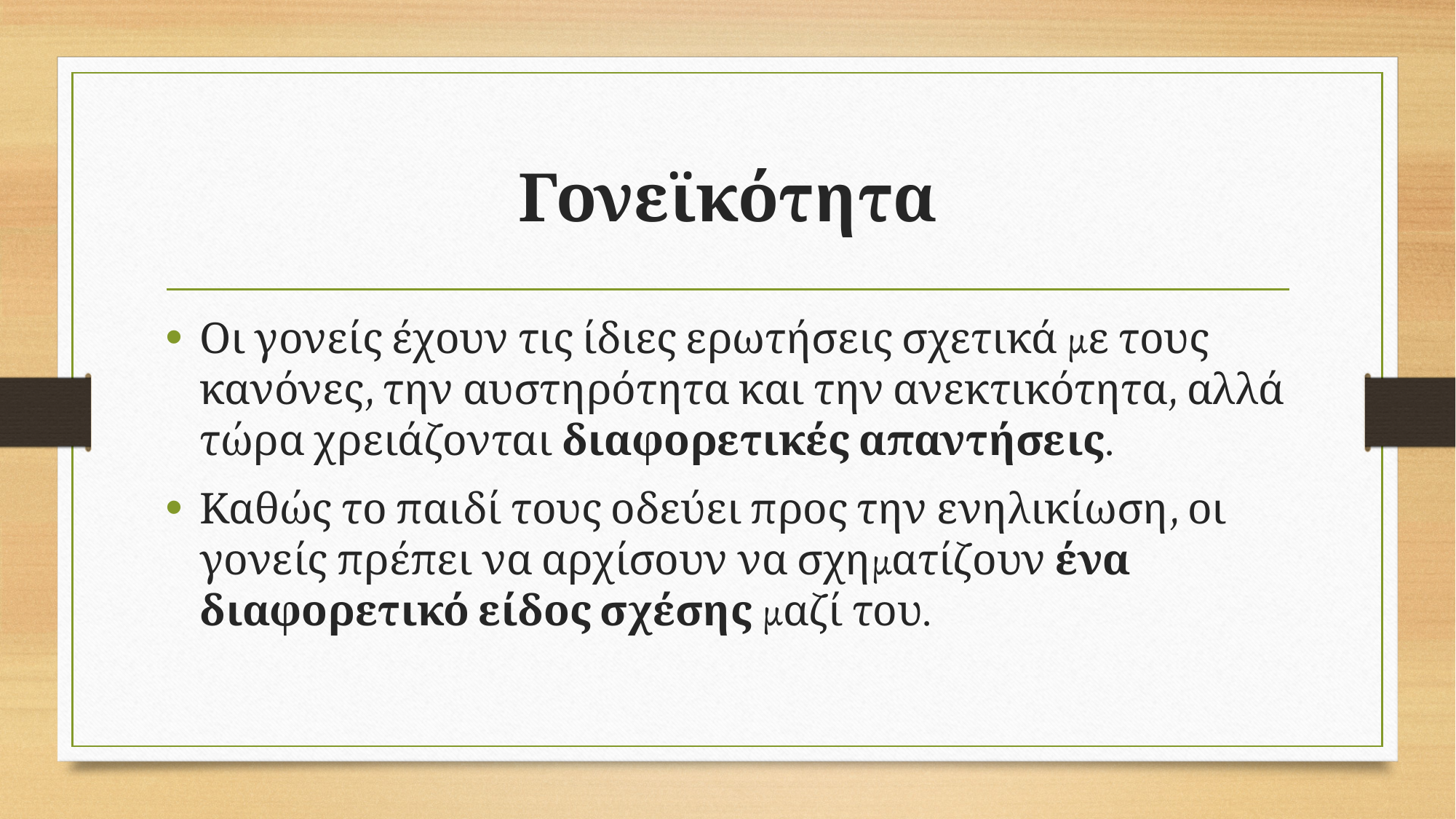

# Γονεϊκότητα
Οι γονείς έχουν τις ίδιες ερωτήσεις σχετικά με τους κανόνες, την αυστηρότητα και την ανεκτικότητα, αλλά τώρα χρειάζονται διαφορετικές απαντήσεις.
Καθώς το παιδί τους οδεύει προς την ενηλικίωση, οι γονείς πρέπει να αρχίσουν να σχηματίζουν ένα διαφορετικό είδος σχέσης μαζί του.